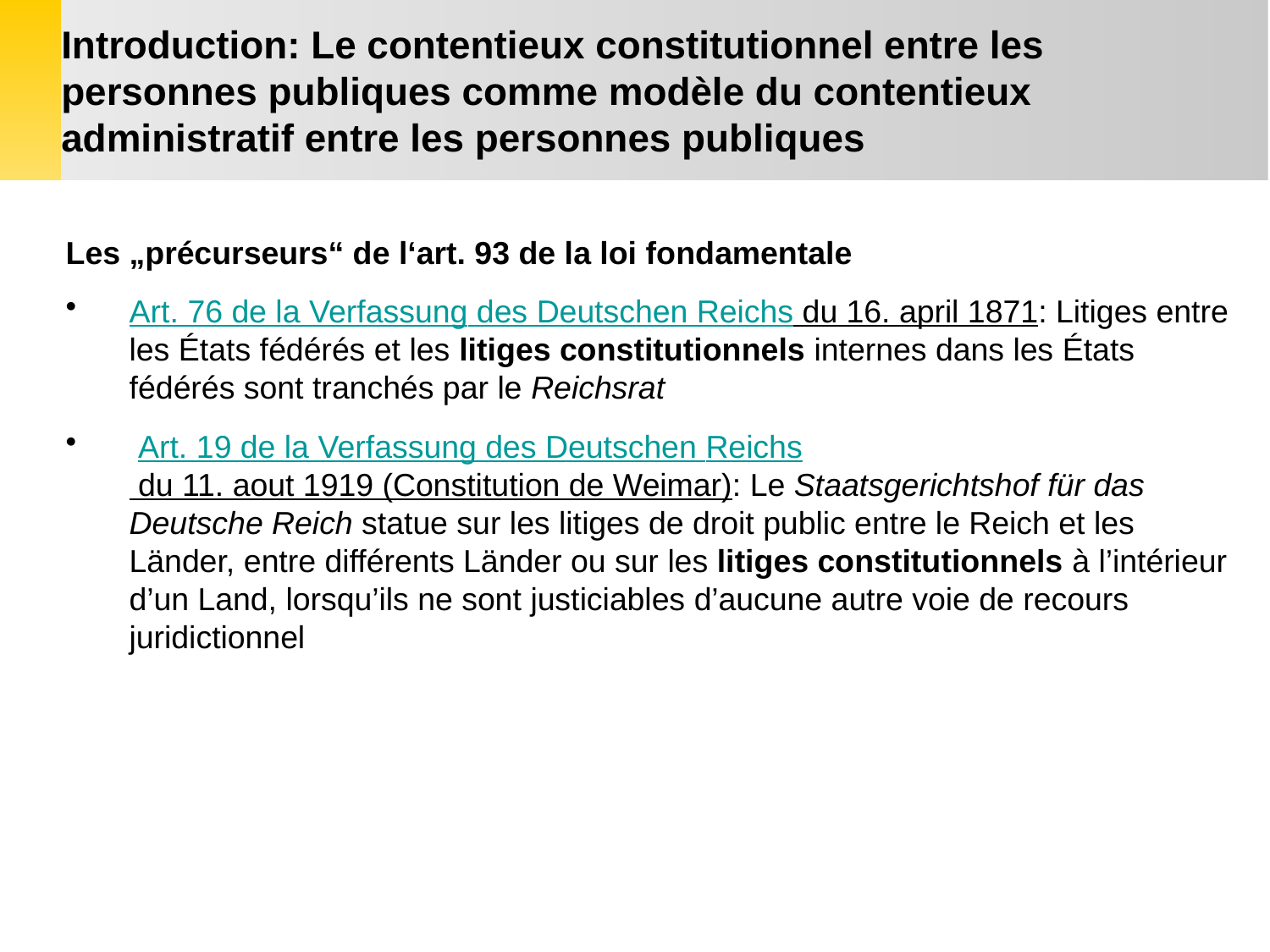

Introduction: Le contentieux constitutionnel entre les personnes publiques comme modèle du contentieux administratif entre les personnes publiques
Les „précurseurs“ de l‘art. 93 de la loi fondamentale
Art. 76 de la Verfassung des Deutschen Reichs du 16. april 1871: Litiges entre les États fédérés et les litiges constitutionnels internes dans les États fédérés sont tranchés par le Reichsrat
 Art. 19 de la Verfassung des Deutschen Reichs du 11. aout 1919 (Constitution de Weimar): Le Staatsgerichtshof für das Deutsche Reich statue sur les litiges de droit public entre le Reich et les Länder, entre différents Länder ou sur les litiges constitutionnels à l’intérieur d’un Land, lorsqu’ils ne sont justiciables d’aucune autre voie de recours juridictionnel